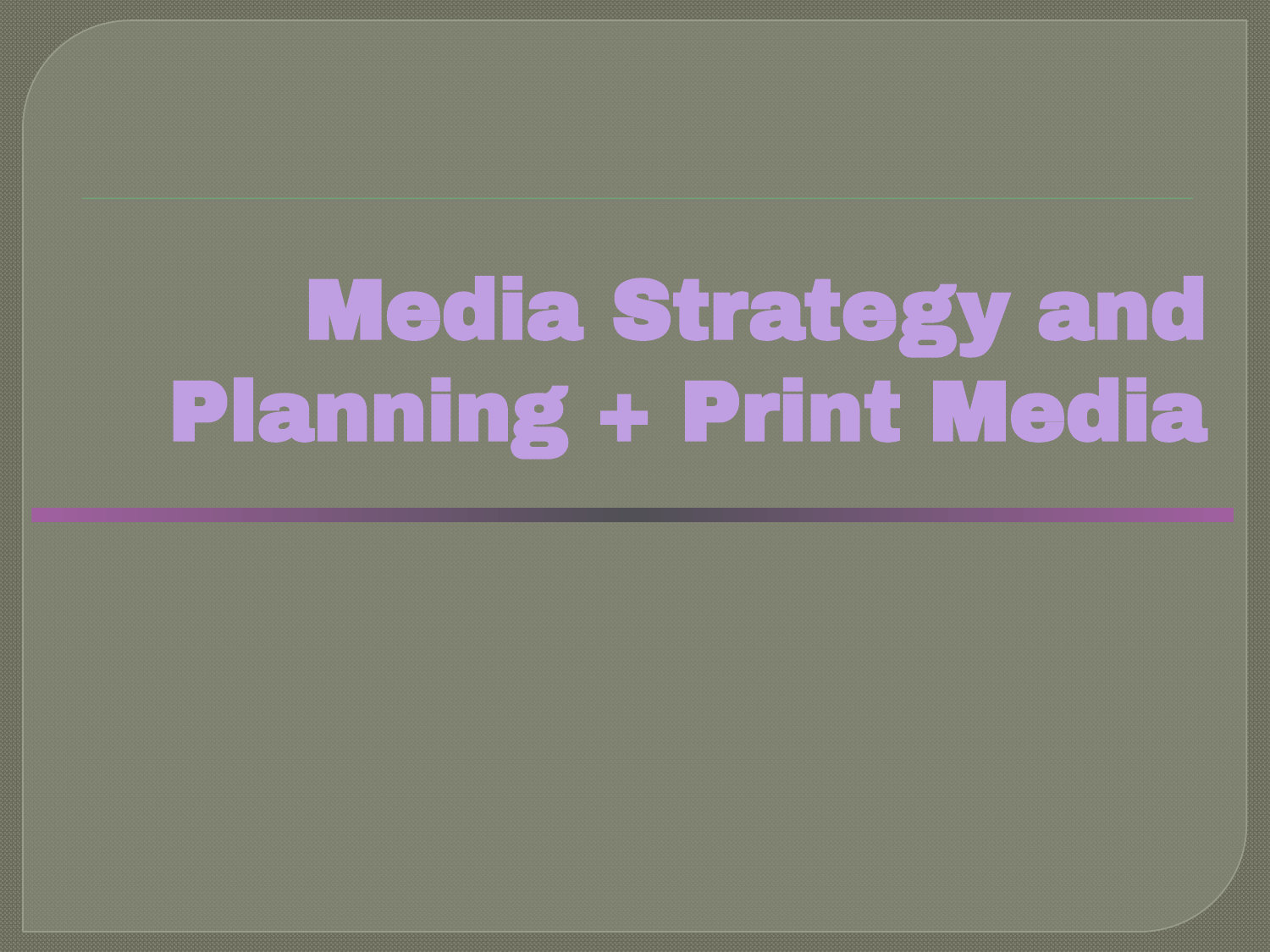

# Media Strategy and Planning + Print Media